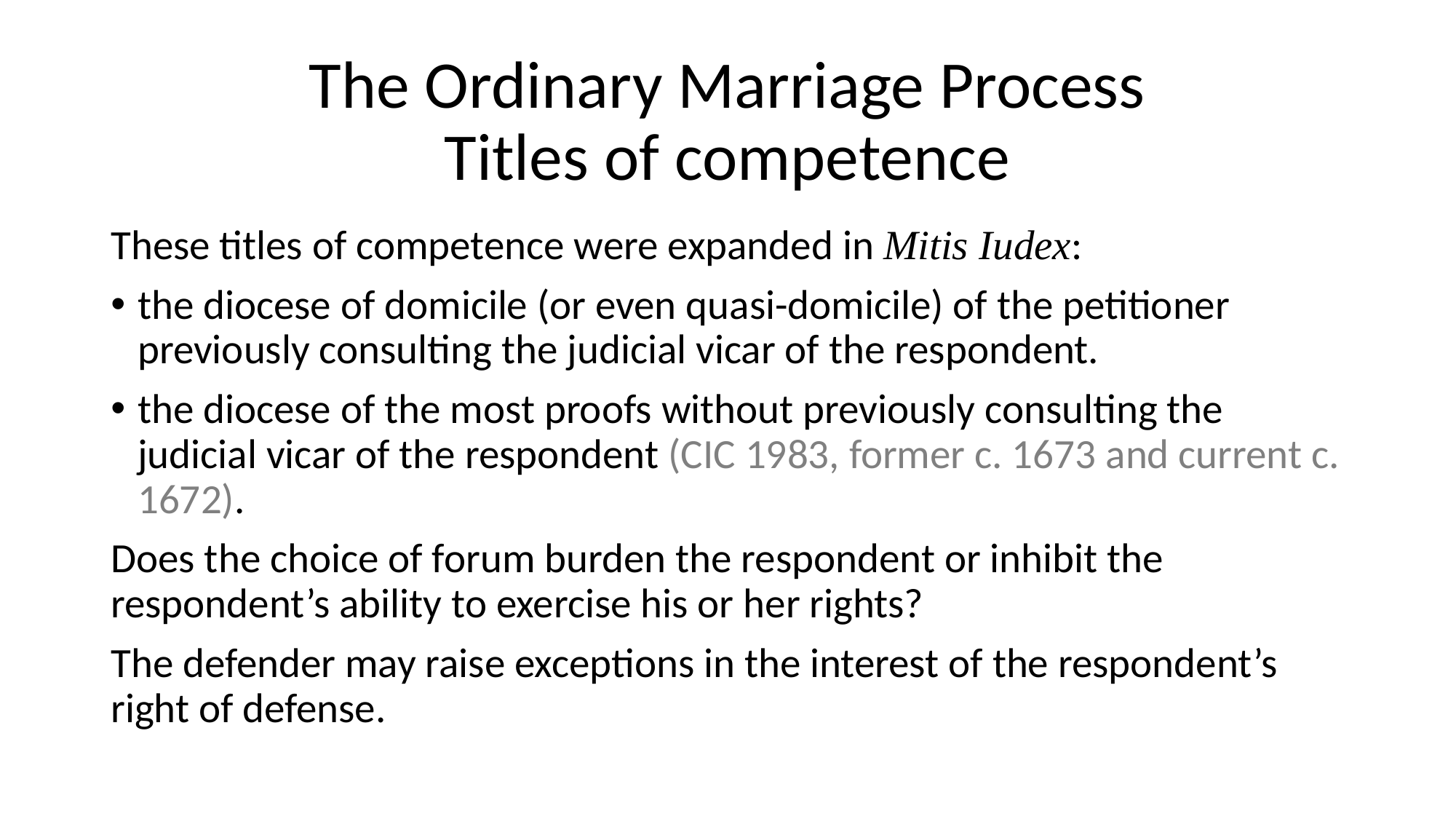

# The Ordinary Marriage Process Titles of competence
These titles of competence were expanded in Mitis Iudex:
the diocese of domicile (or even quasi-domicile) of the petitioner previously consulting the judicial vicar of the respondent.
the diocese of the most proofs without previously consulting the judicial vicar of the respondent (CIC 1983, former c. 1673 and current c. 1672).
Does the choice of forum burden the respondent or inhibit the respondent’s ability to exercise his or her rights?
The defender may raise exceptions in the interest of the respondent’s right of defense.